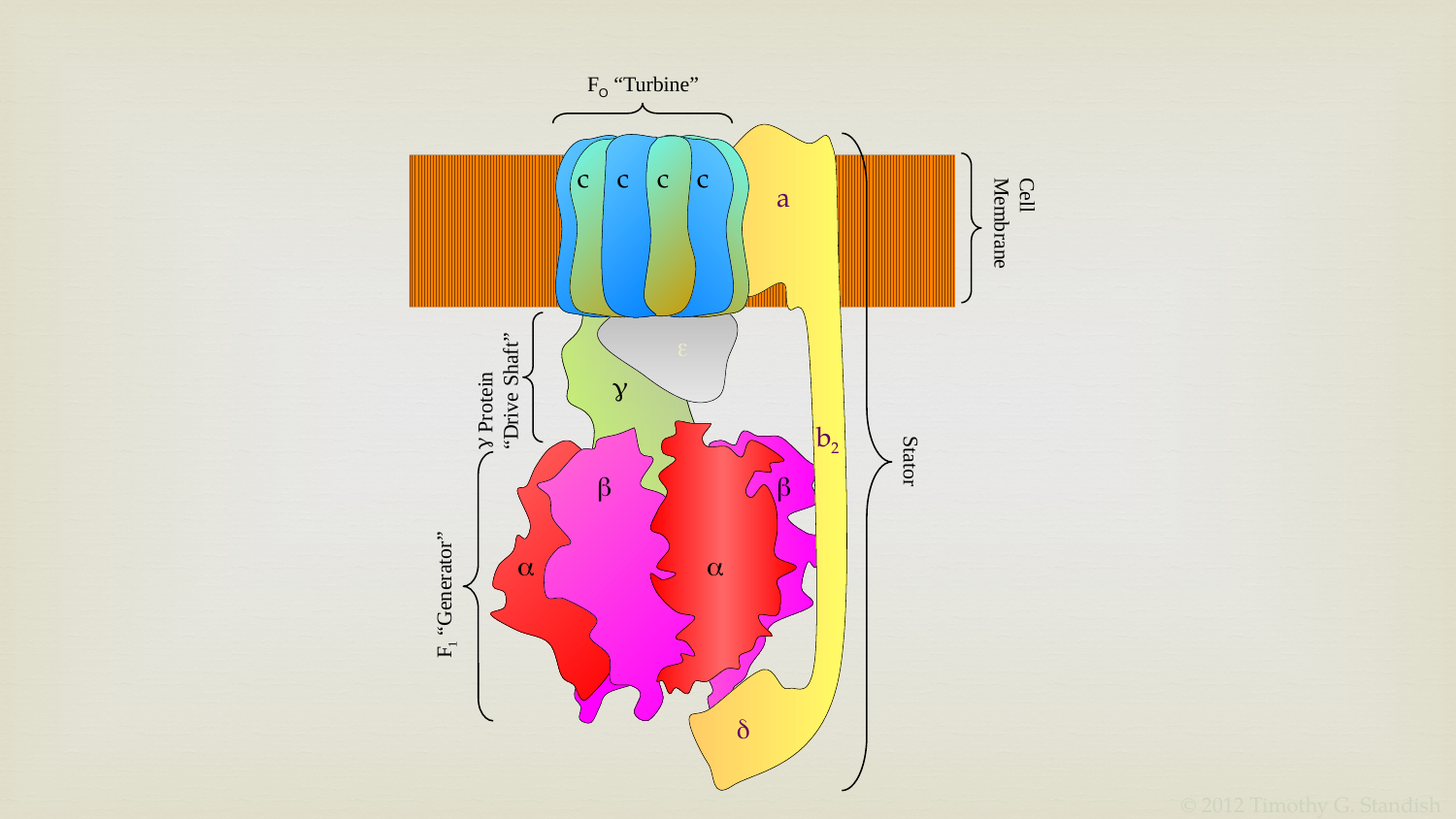

FO “Turbine”

c
c
c
c

a
Cell
Membrane

γ

ε
 Protein
“Drive Shaft”
b2

Stator

β
β
α
α
F1 “Generator”

δ